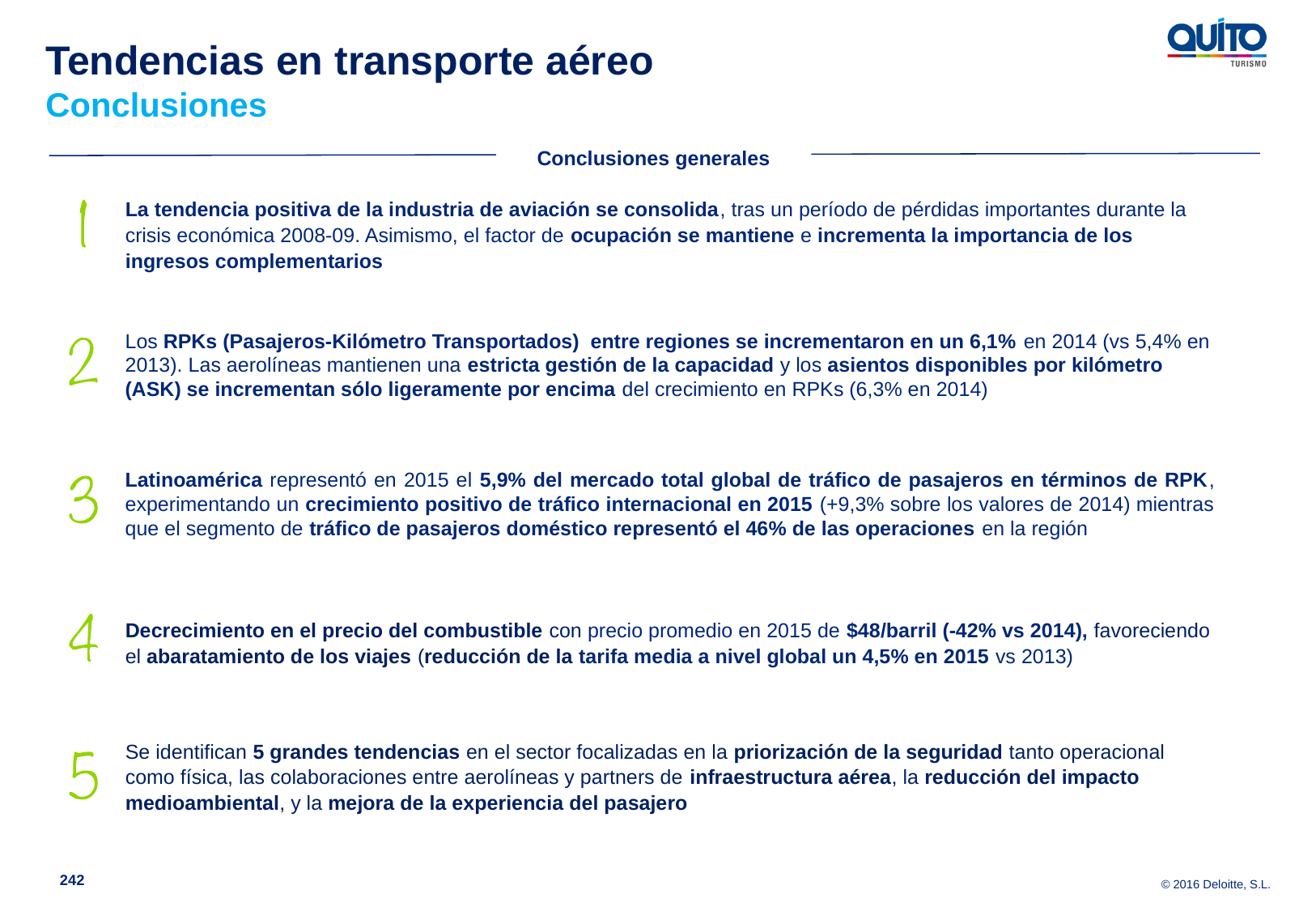

Tendencias en transporte aéreo
Conclusiones
Conclusiones generales
La tendencia positiva de la industria de aviación se consolida, tras un período de pérdidas importantes durante la crisis económica 2008-09. Asimismo, el factor de ocupación se mantiene e incrementa la importancia de los ingresos complementarios

Los RPKs (Pasajeros-Kilómetro Transportados)  entre regiones se incrementaron en un 6,1% en 2014 (vs 5,4% en 2013). Las aerolíneas mantienen una estricta gestión de la capacidad y los asientos disponibles por kilómetro (ASK) se incrementan sólo ligeramente por encima del crecimiento en RPKs (6,3% en 2014)

Latinoamérica representó en 2015 el 5,9% del mercado total global de tráfico de pasajeros en términos de RPK, experimentando un crecimiento positivo de tráfico internacional en 2015 (+9,3% sobre los valores de 2014) mientras que el segmento de tráfico de pasajeros doméstico representó el 46% de las operaciones en la región

Decrecimiento en el precio del combustible con precio promedio en 2015 de $48/barril (-42% vs 2014), favoreciendo el abaratamiento de los viajes (reducción de la tarifa media a nivel global un 4,5% en 2015 vs 2013)

Se identifican 5 grandes tendencias en el sector focalizadas en la priorización de la seguridad tanto operacional como física, las colaboraciones entre aerolíneas y partners de infraestructura aérea, la reducción del impacto medioambiental, y la mejora de la experiencia del pasajero

242